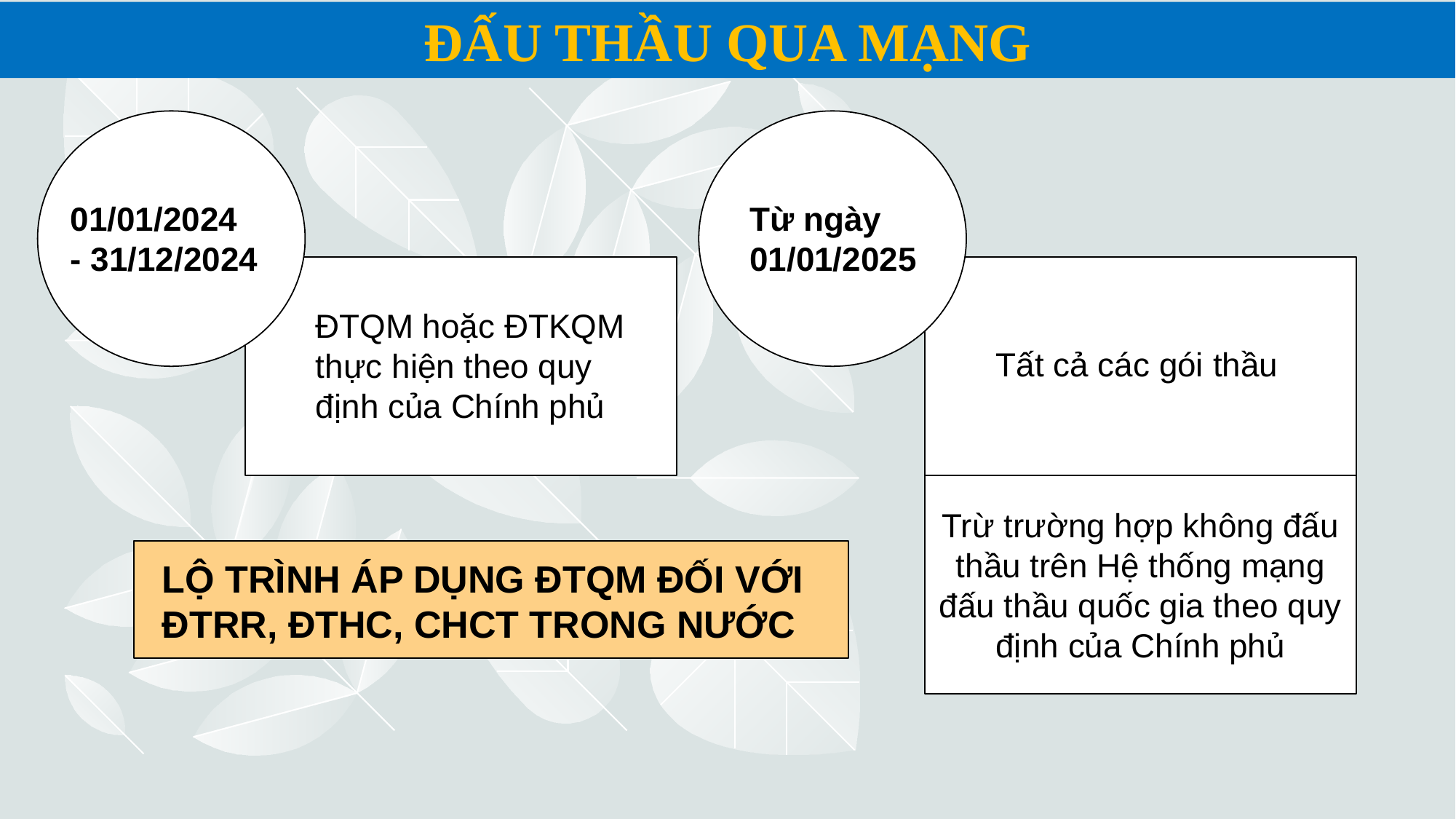

ĐẤU THẦU QUA MẠNG

01/01/2024
- 31/12/2024
Từ ngày 01/01/2025

ĐTQM hoặc ĐTKQM thực hiện theo quy định của Chính phủ
Tất cả các gói thầu
Trừ trường hợp không đấu thầu trên Hệ thống mạng đấu thầu quốc gia theo quy định của Chính phủ

LỘ TRÌNH ÁP DỤNG ĐTQM ĐỐI VỚI ĐTRR, ĐTHC, CHCT TRONG NƯỚC